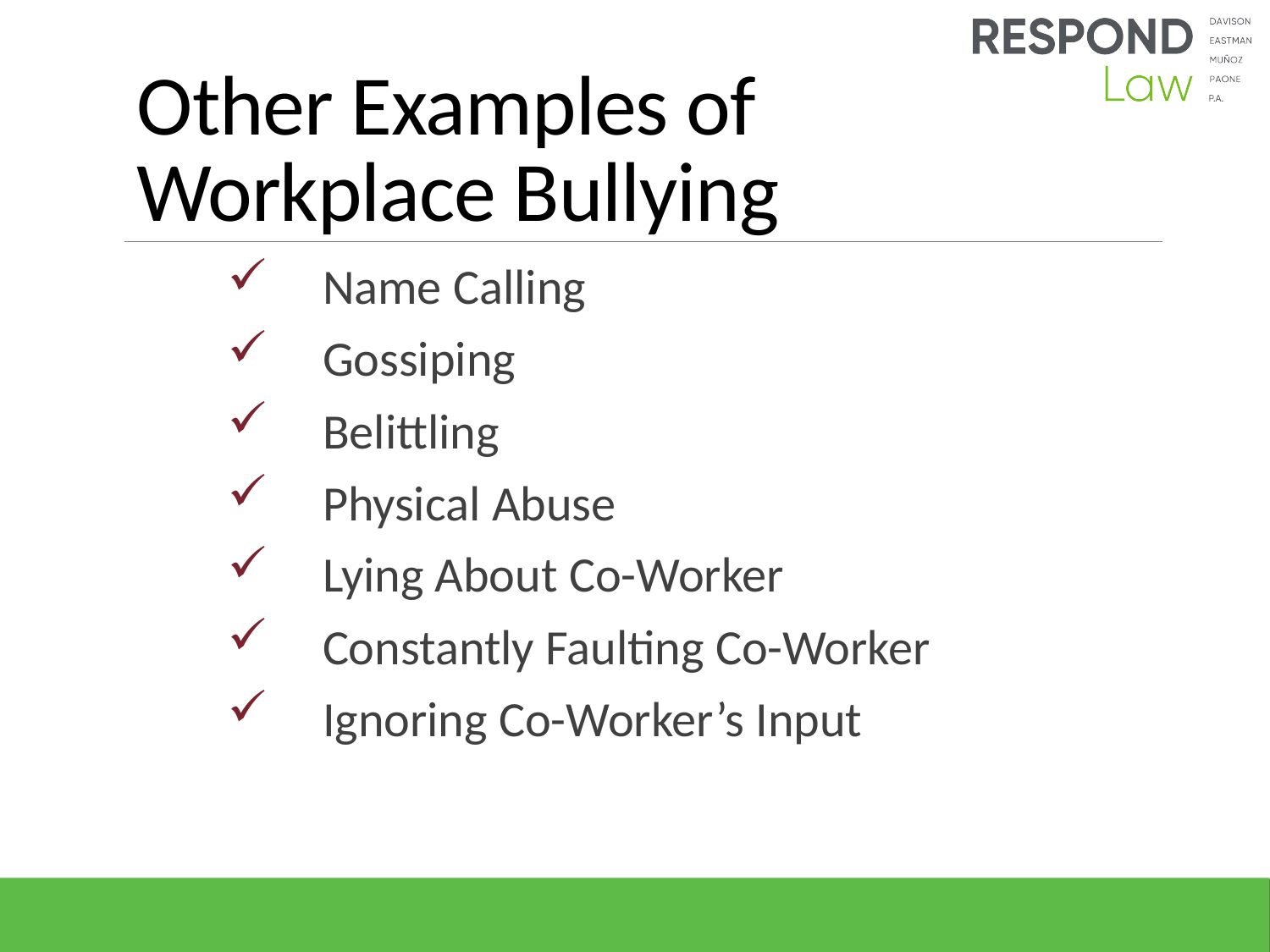

# Other Examples of Workplace Bullying
Name Calling
Gossiping
Belittling
Physical Abuse
Lying About Co-Worker
Constantly Faulting Co-Worker
Ignoring Co-Worker’s Input